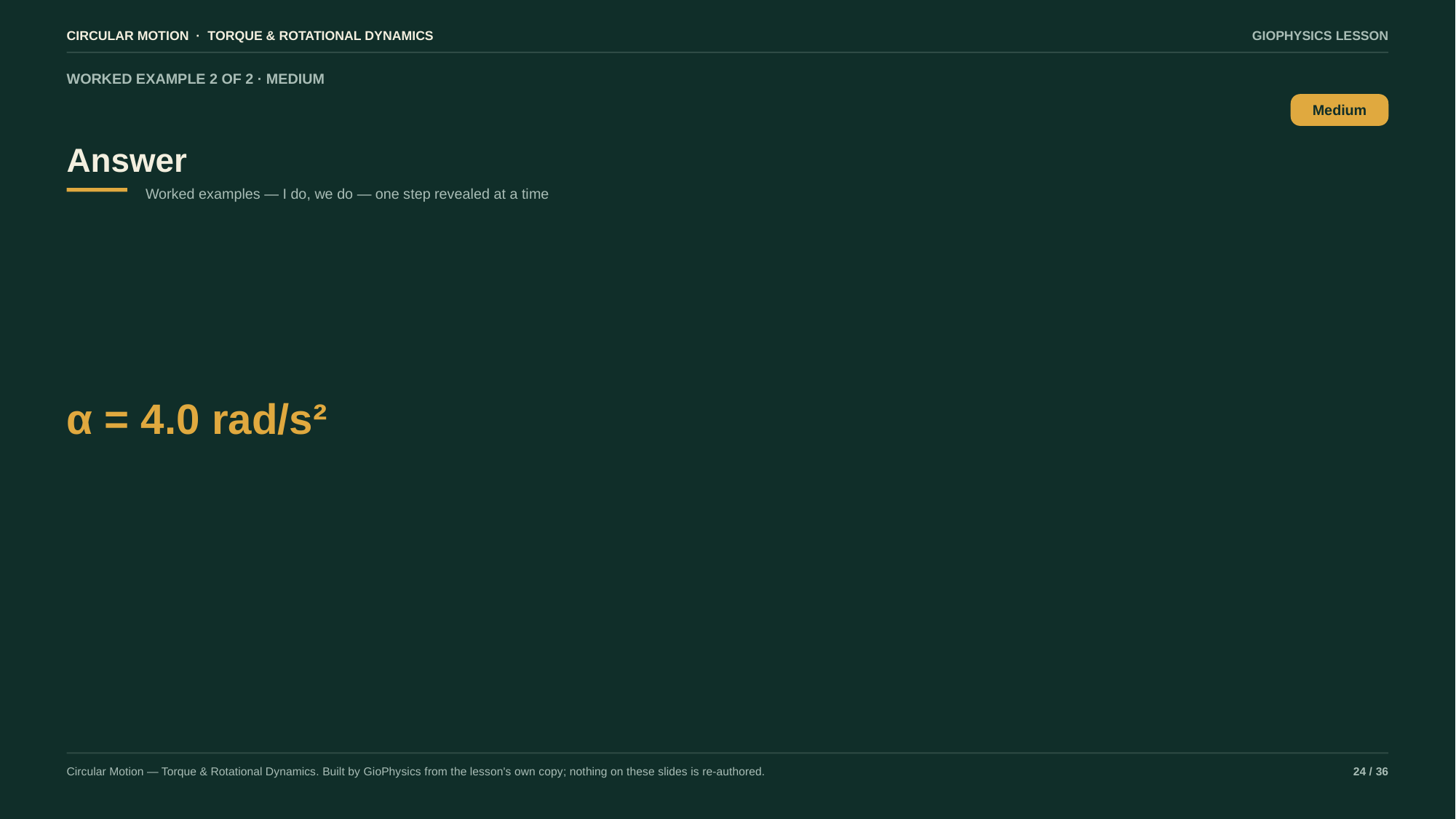

CIRCULAR MOTION  ·  TORQUE & ROTATIONAL DYNAMICS
GIOPHYSICS LESSON

WORKED EXAMPLE 2 OF 2 · MEDIUM
Answer

Medium
Worked examples — I do, we do — one step revealed at a time

α = 4.0 rad/s²

Circular Motion — Torque & Rotational Dynamics. Built by GioPhysics from the lesson's own copy; nothing on these slides is re-authored.
24 / 36